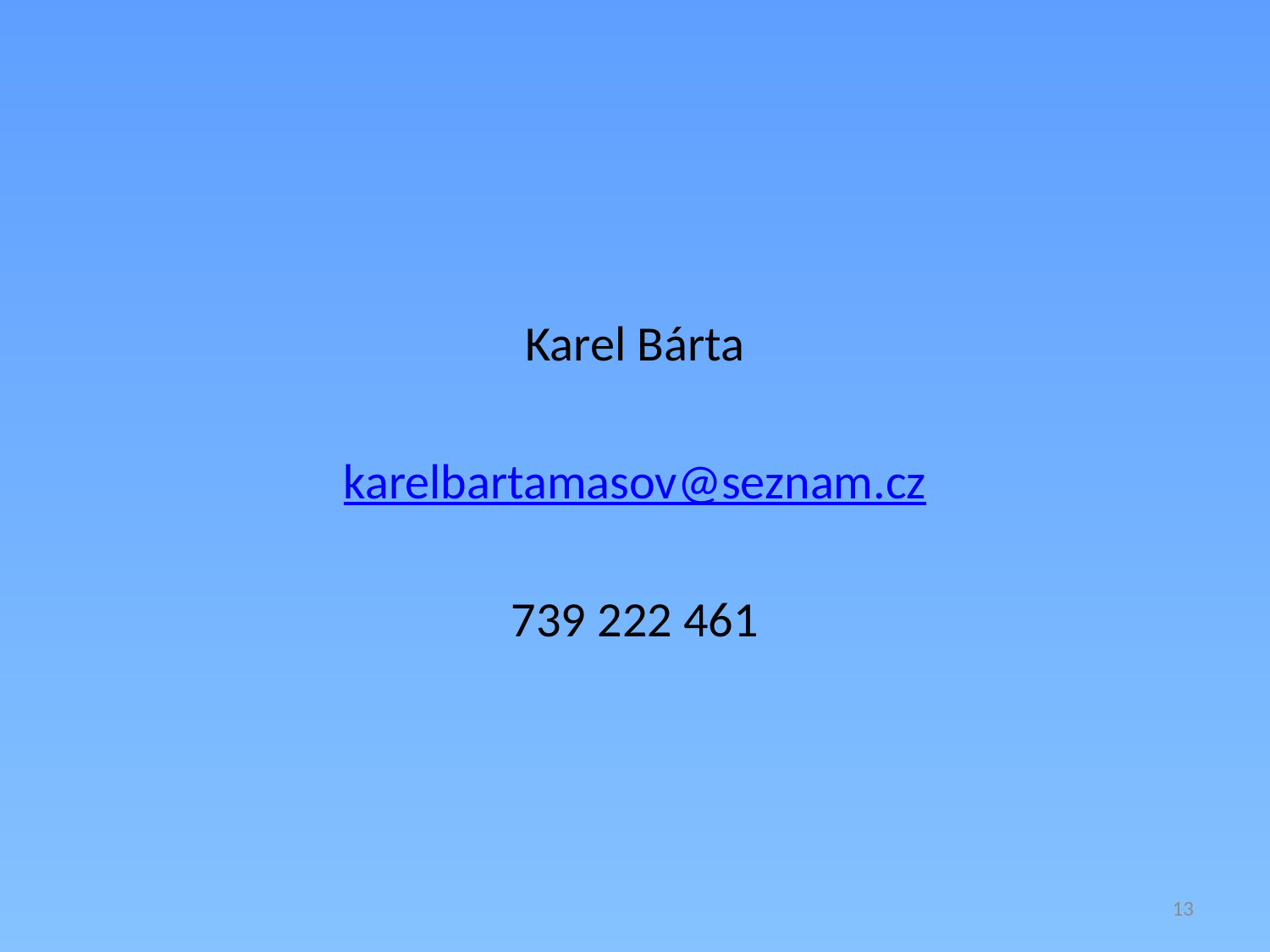

#

Karel Bárta

karelbartamasov@seznam.cz

739 222 461
13